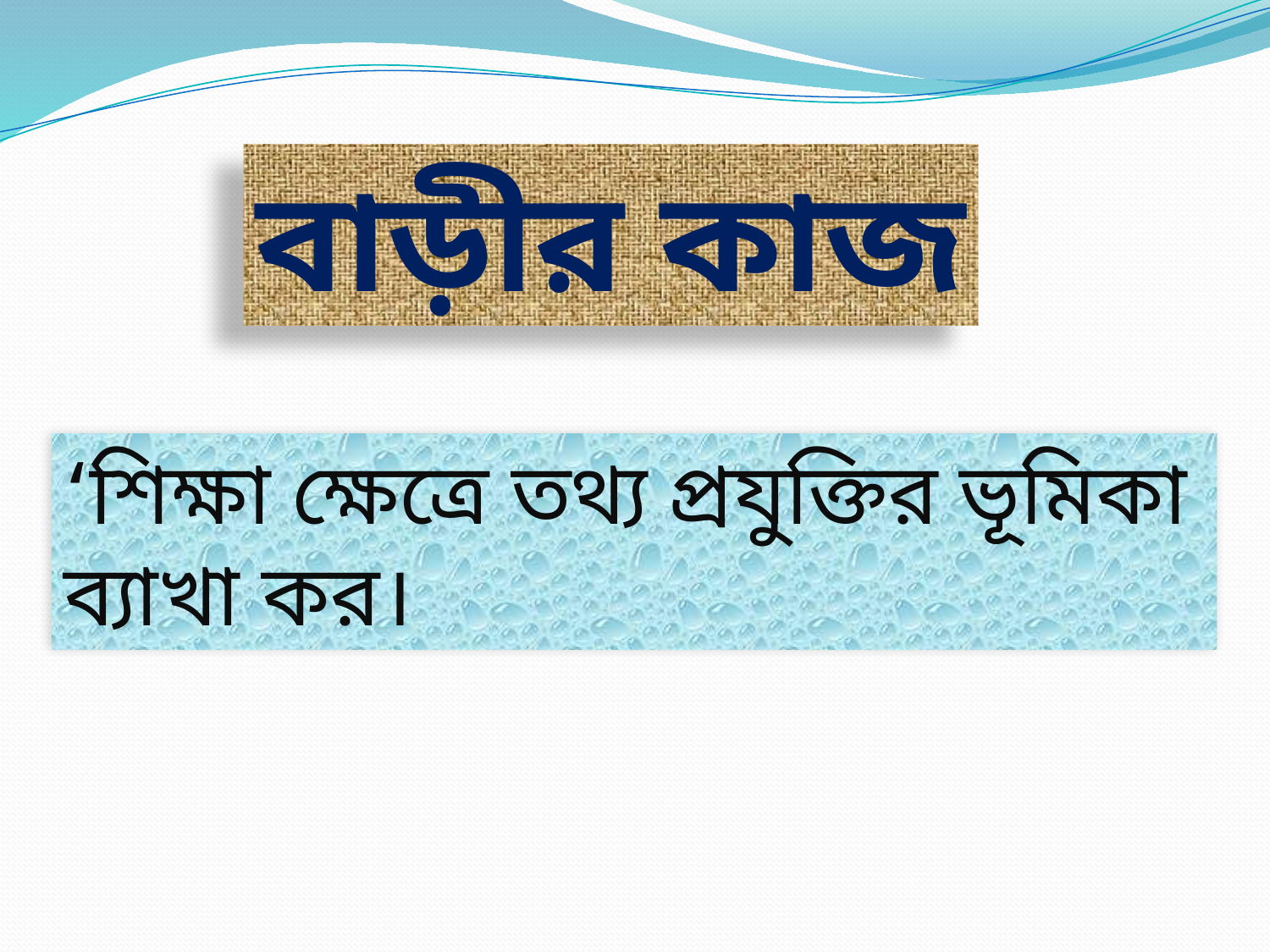

বাড়ীর কাজ
‘শিক্ষা ক্ষেত্রে তথ্য প্রযুক্তির ভূমিকা ব্যাখা কর।